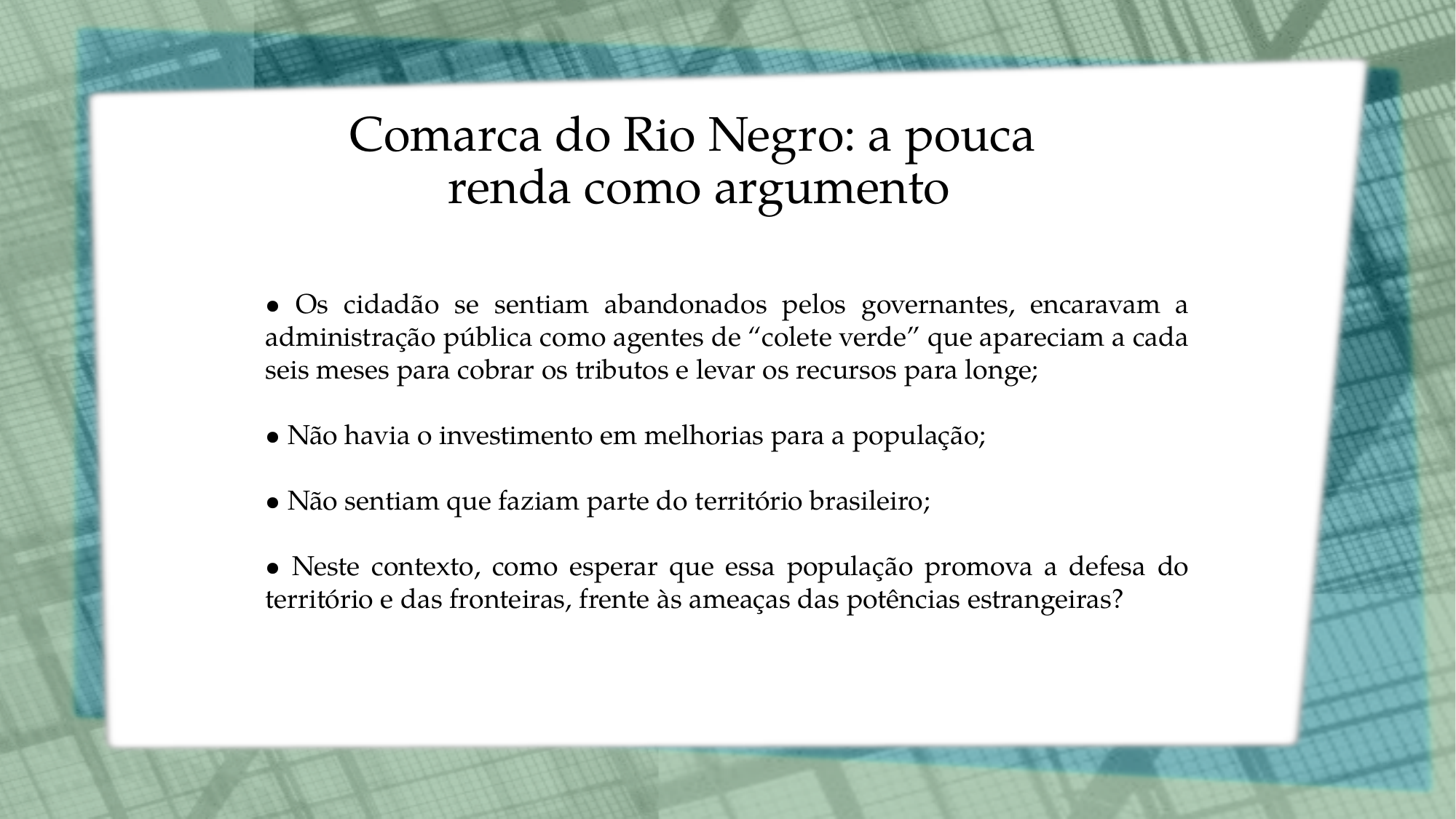

# Comarca do Rio Negro: a pouca renda como argumento
• Os cidadão se sentiam abandonados pelos governantes, encaravam a administração pública como agentes de “colete verde” que apareciam a cada seis meses para cobrar os tributos e levar os recursos para longe;

• Não havia o investimento em melhorias para a população;

• Não sentiam que faziam parte do território brasileiro;

• Neste contexto, como esperar que essa população promova a defesa do território e das fronteiras, frente às ameaças das potências estrangeiras?